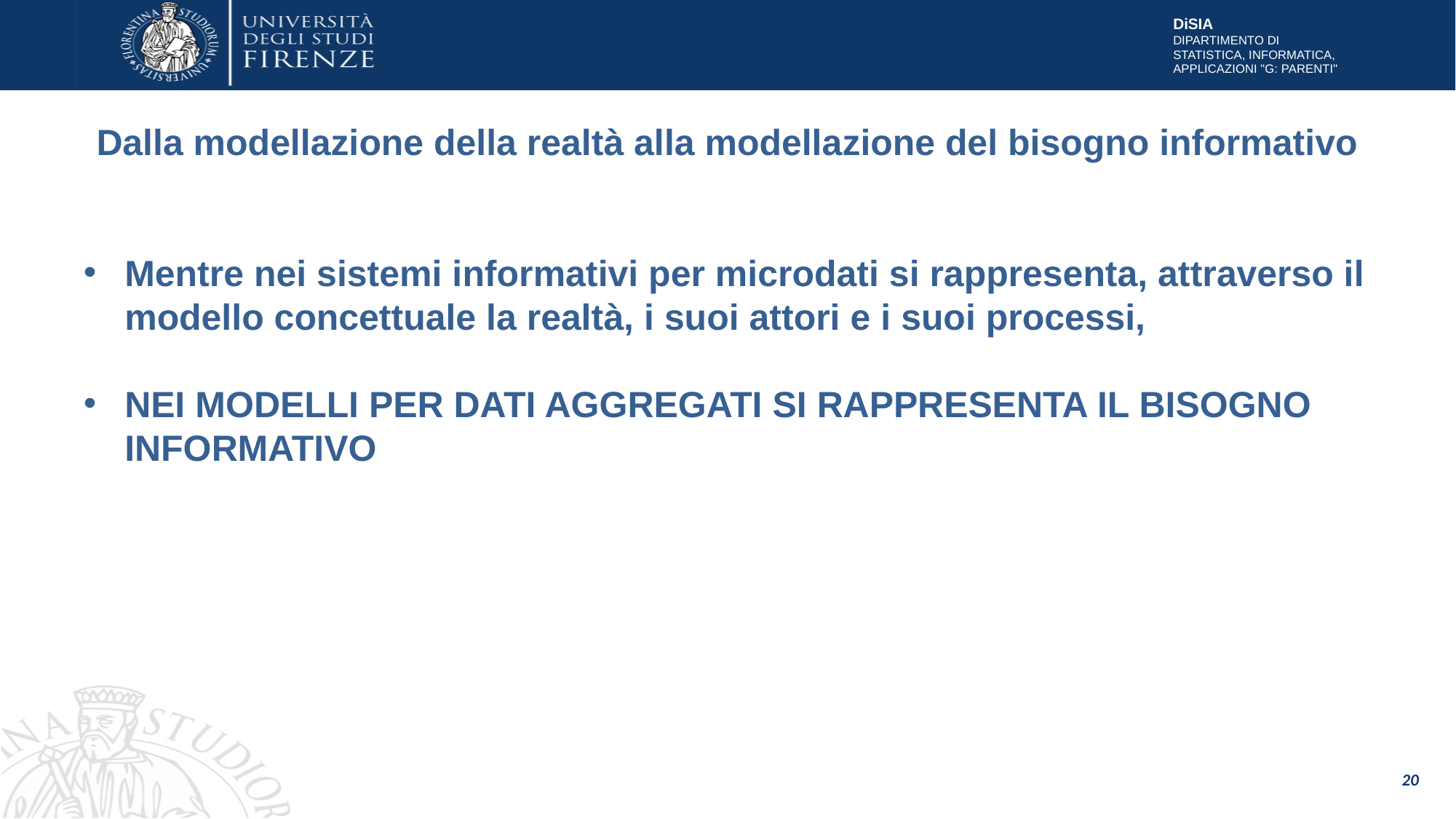

# Dalla modellazione della realtà alla modellazione del bisogno informativo

Mentre nei sistemi informativi per microdati si rappresenta, attraverso il modello concettuale la realtà, i suoi attori e i suoi processi,

NEI MODELLI PER DATI AGGREGATI SI RAPPRESENTA IL BISOGNO INFORMATIVO
20